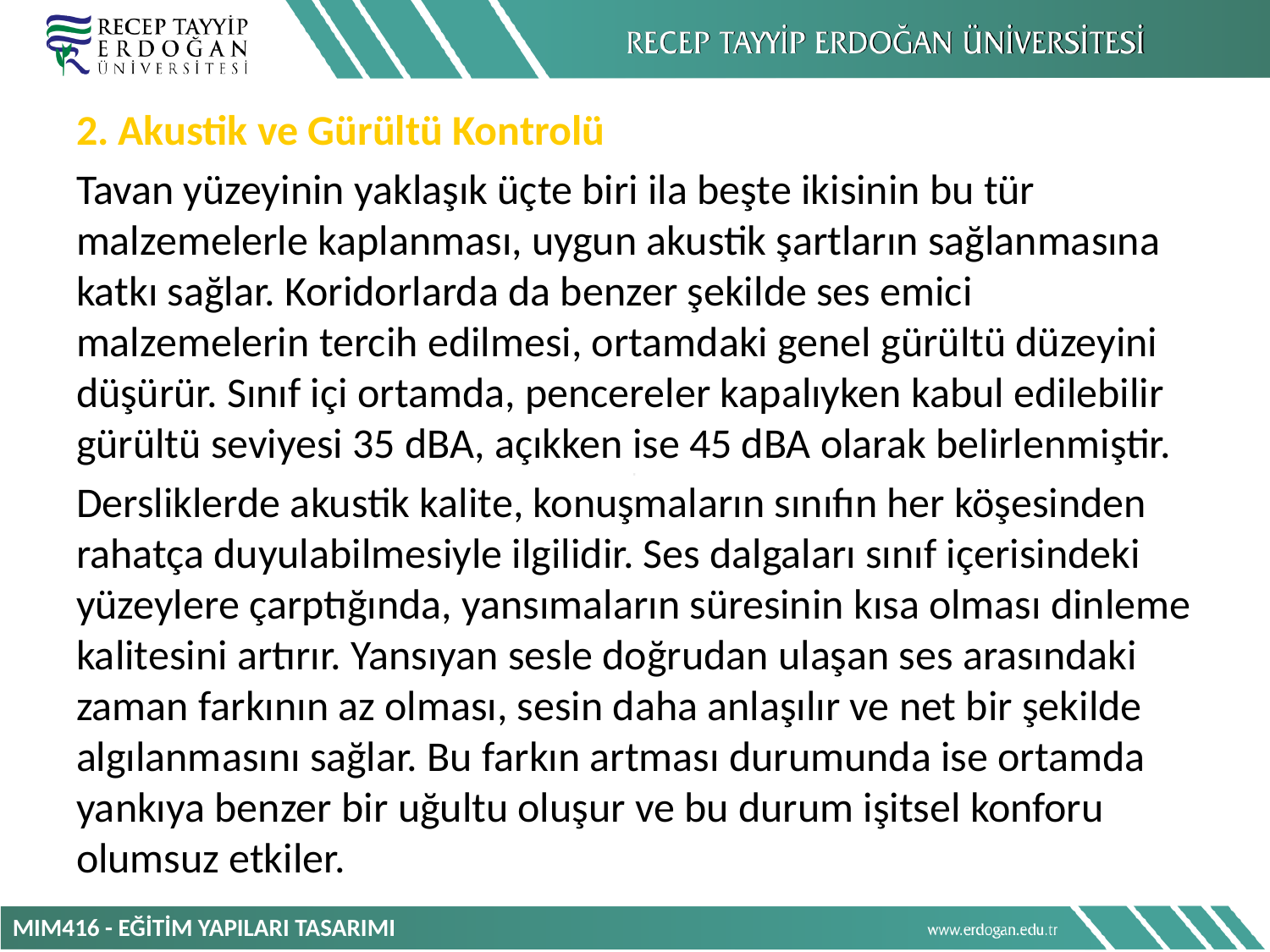

2. Akustik ve Gürültü Kontrolü
Tavan yüzeyinin yaklaşık üçte biri ila beşte ikisinin bu tür malzemelerle kaplanması, uygun akustik şartların sağlanmasına katkı sağlar. Koridorlarda da benzer şekilde ses emici malzemelerin tercih edilmesi, ortamdaki genel gürültü düzeyini düşürür. Sınıf içi ortamda, pencereler kapalıyken kabul edilebilir gürültü seviyesi 35 dBA, açıkken ise 45 dBA olarak belirlenmiştir.
Dersliklerde akustik kalite, konuşmaların sınıfın her köşesinden rahatça duyulabilmesiyle ilgilidir. Ses dalgaları sınıf içerisindeki yüzeylere çarptığında, yansımaların süresinin kısa olması dinleme kalitesini artırır. Yansıyan sesle doğrudan ulaşan ses arasındaki zaman farkının az olması, sesin daha anlaşılır ve net bir şekilde algılanmasını sağlar. Bu farkın artması durumunda ise ortamda yankıya benzer bir uğultu oluşur ve bu durum işitsel konforu olumsuz etkiler.
MIM416 - EĞİTİM YAPILARI TASARIMI